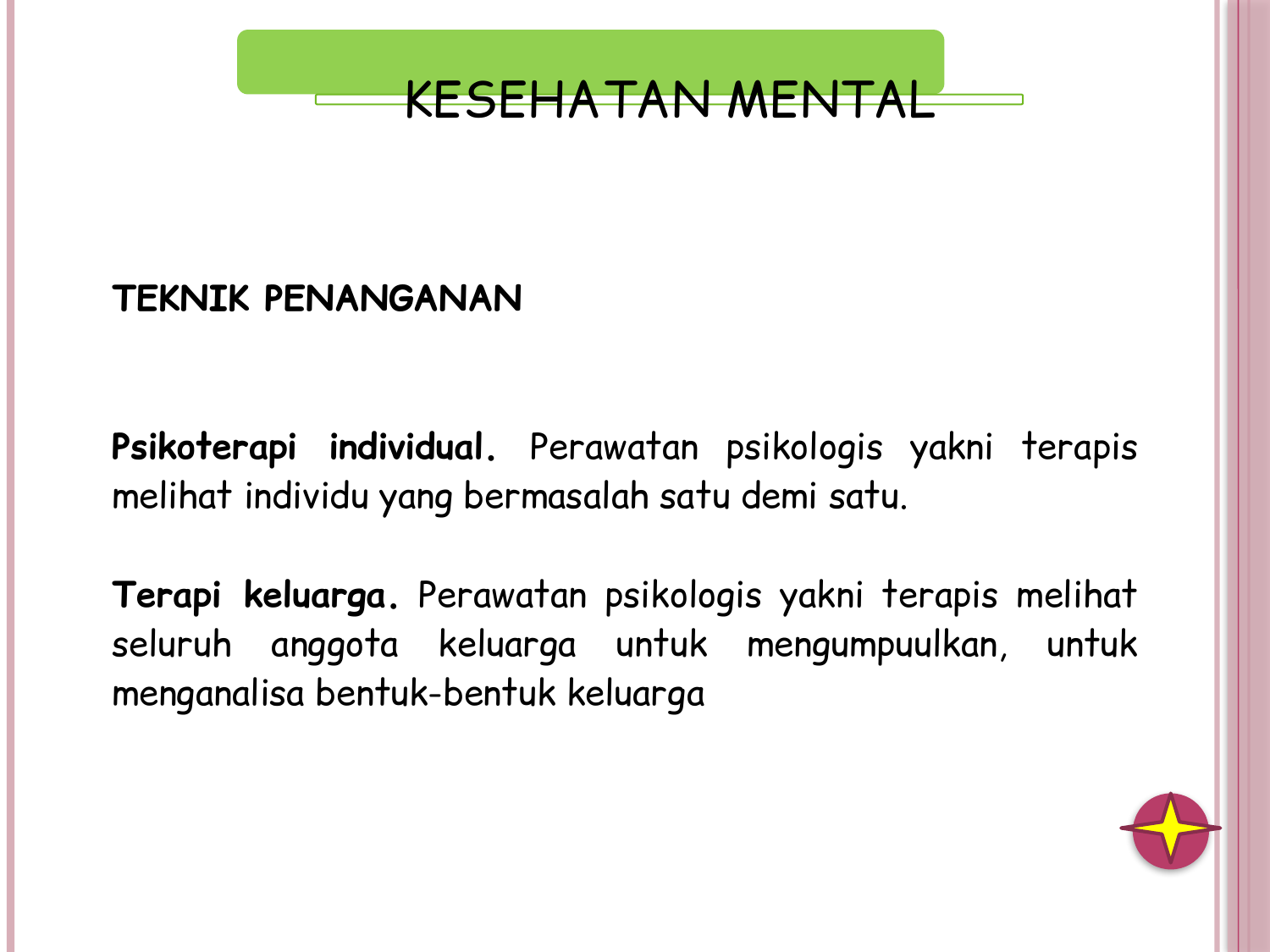

KESEHATAN MENTAL
| TEKNIK PENANGANAN Psikoterapi individual. Perawatan psikologis yakni terapis melihat individu yang bermasalah satu demi satu. Terapi keluarga. Perawatan psikologis yakni terapis melihat seluruh anggota keluarga untuk mengumpuulkan, untuk menganalisa bentuk-bentuk keluarga |
| --- |